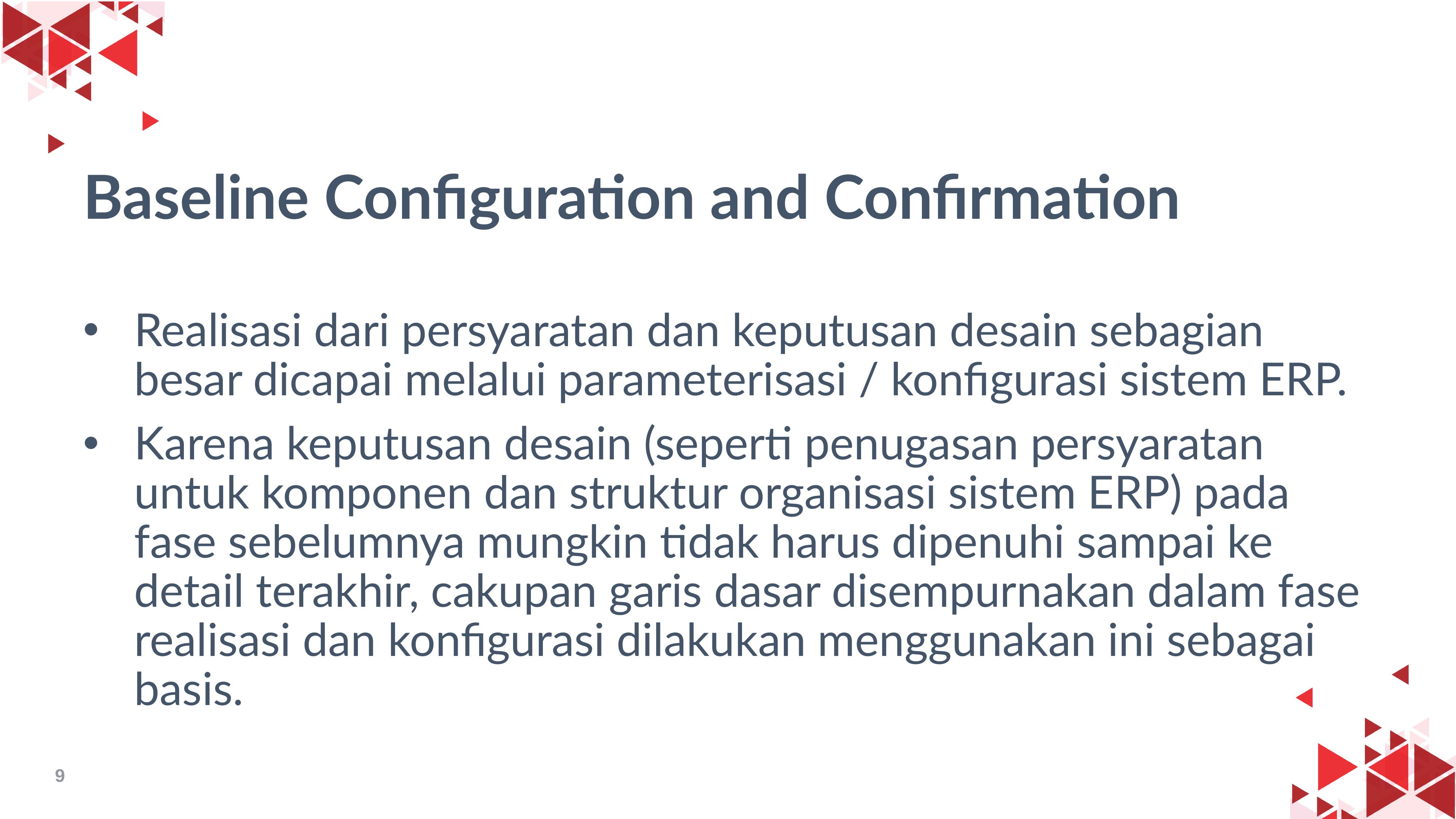

# Baseline Configuration and Confirmation
Realisasi dari persyaratan dan keputusan desain sebagian besar dicapai melalui parameterisasi / konfigurasi sistem ERP.
Karena keputusan desain (seperti penugasan persyaratan untuk komponen dan struktur organisasi sistem ERP) pada fase sebelumnya mungkin tidak harus dipenuhi sampai ke detail terakhir, cakupan garis dasar disempurnakan dalam fase realisasi dan konfigurasi dilakukan menggunakan ini sebagai basis.

9